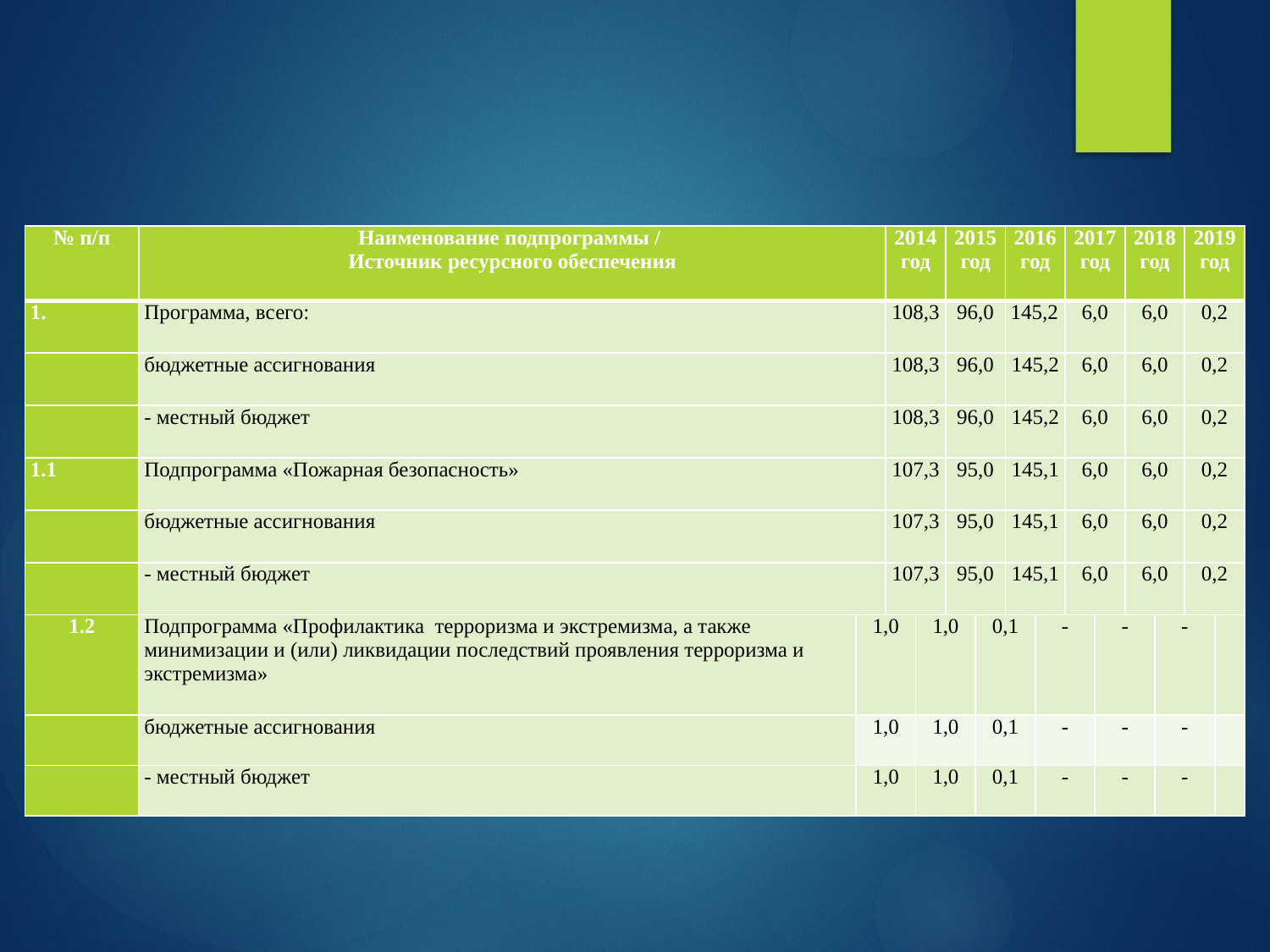

| № п/п | Наименование подпрограммы / Источник ресурсного обеспечения |  | 2014 год |  | 2015 год |  | 2016 год |  | 2017 год |  | 2018 год |  | 2019 год |  |
| --- | --- | --- | --- | --- | --- | --- | --- | --- | --- | --- | --- | --- | --- | --- |
| 1. | Программа, всего: |  | 108,3 |  | 96,0 |  | 145,2 |  | 6,0 |  | 6,0 |  | 0,2 |  |
|  | бюджетные ассигнования |  | 108,3 |  | 96,0 |  | 145,2 |  | 6,0 |  | 6,0 |  | 0,2 |  |
|  | - местный бюджет |  | 108,3 |  | 96,0 |  | 145,2 |  | 6,0 |  | 6,0 |  | 0,2 |  |
| 1.1 | Подпрограмма «Пожарная безопасность» |  | 107,3 |  | 95,0 |  | 145,1 |  | 6,0 |  | 6,0 |  | 0,2 |  |
|  | бюджетные ассигнования |  | 107,3 |  | 95,0 |  | 145,1 |  | 6,0 |  | 6,0 |  | 0,2 |  |
|  | - местный бюджет |  | 107,3 |  | 95,0 |  | 145,1 |  | 6,0 |  | 6,0 |  | 0,2 |  |
| 1.2 | Подпрограмма «Профилактика терроризма и экстремизма, а также минимизации и (или) ликвидации последствий проявления терроризма и экстремизма» | 1,0 |  | 1,0 |  | 0,1 |  | - |  | - |  | - |  |  |
|  | бюджетные ассигнования | 1,0 |  | 1,0 |  | 0,1 |  | - |  | - |  | - |  |  |
|  | - местный бюджет | 1,0 |  | 1,0 |  | 0,1 |  | - |  | - |  | - |  |  |